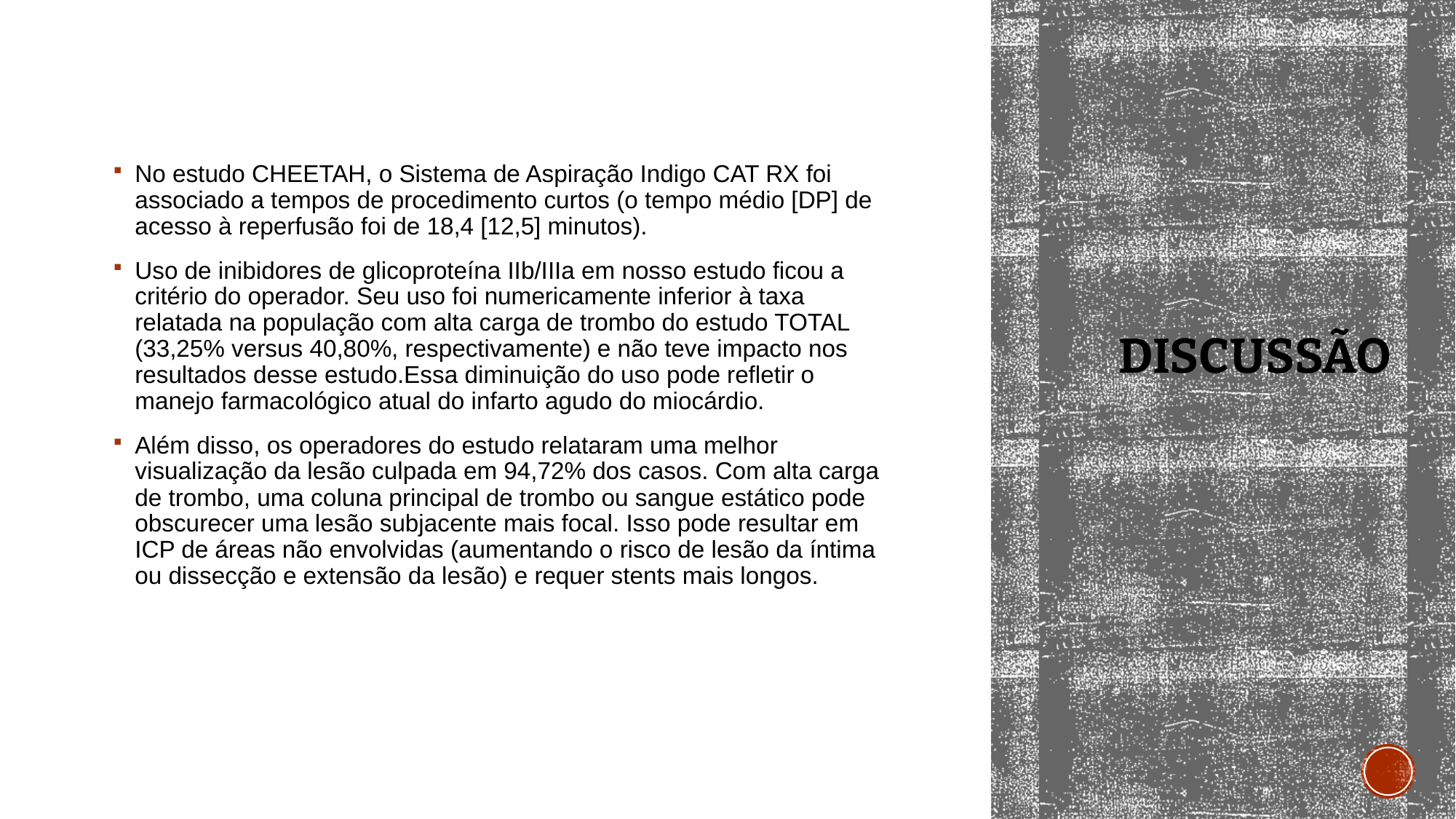

No estudo CHEETAH, o Sistema de Aspiração Indigo CAT RX foi associado a tempos de procedimento curtos (o tempo médio [DP] de acesso à reperfusão foi de 18,4 [12,5] minutos).
Uso de inibidores de glicoproteína IIb/IIIa em nosso estudo ficou a critério do operador. Seu uso foi numericamente inferior à taxa relatada na população com alta carga de trombo do estudo TOTAL (33,25% versus 40,80%, respectivamente) e não teve impacto nos resultados desse estudo.Essa diminuição do uso pode refletir o manejo farmacológico atual do infarto agudo do miocárdio.
Além disso, os operadores do estudo relataram uma melhor visualização da lesão culpada em 94,72% dos casos. Com alta carga de trombo, uma coluna principal de trombo ou sangue estático pode obscurecer uma lesão subjacente mais focal. Isso pode resultar em ICP de áreas não envolvidas (aumentando o risco de lesão da íntima ou dissecção e extensão da lesão) e requer stents mais longos.
# discussão